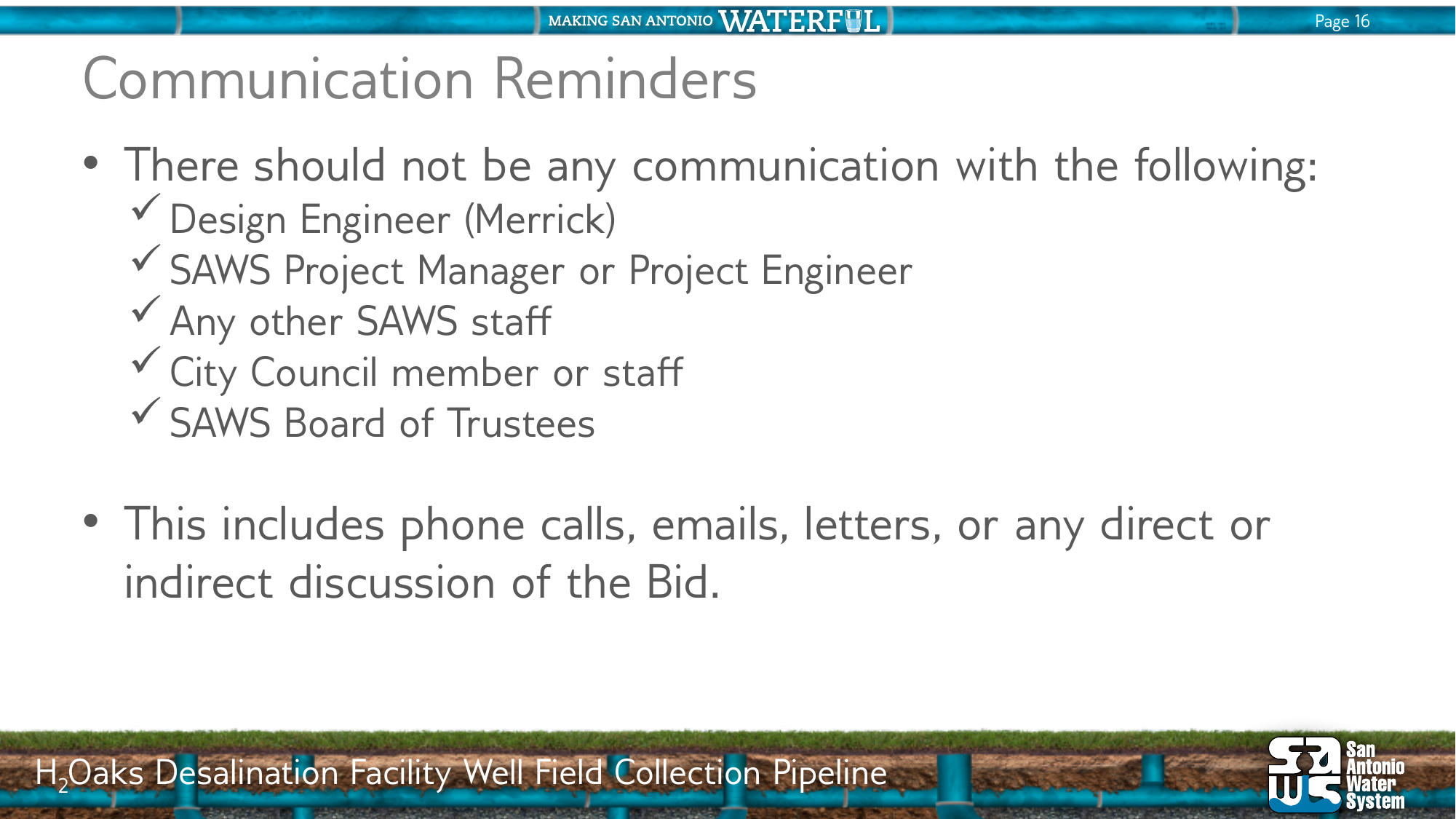

Communication Reminders
There should not be any communication with the following:
Design Engineer (Merrick)
SAWS Project Manager or Project Engineer
Any other SAWS staff
City Council member or staff
SAWS Board of Trustees

This includes phone calls, emails, letters, or any direct or indirect discussion of the Bid.